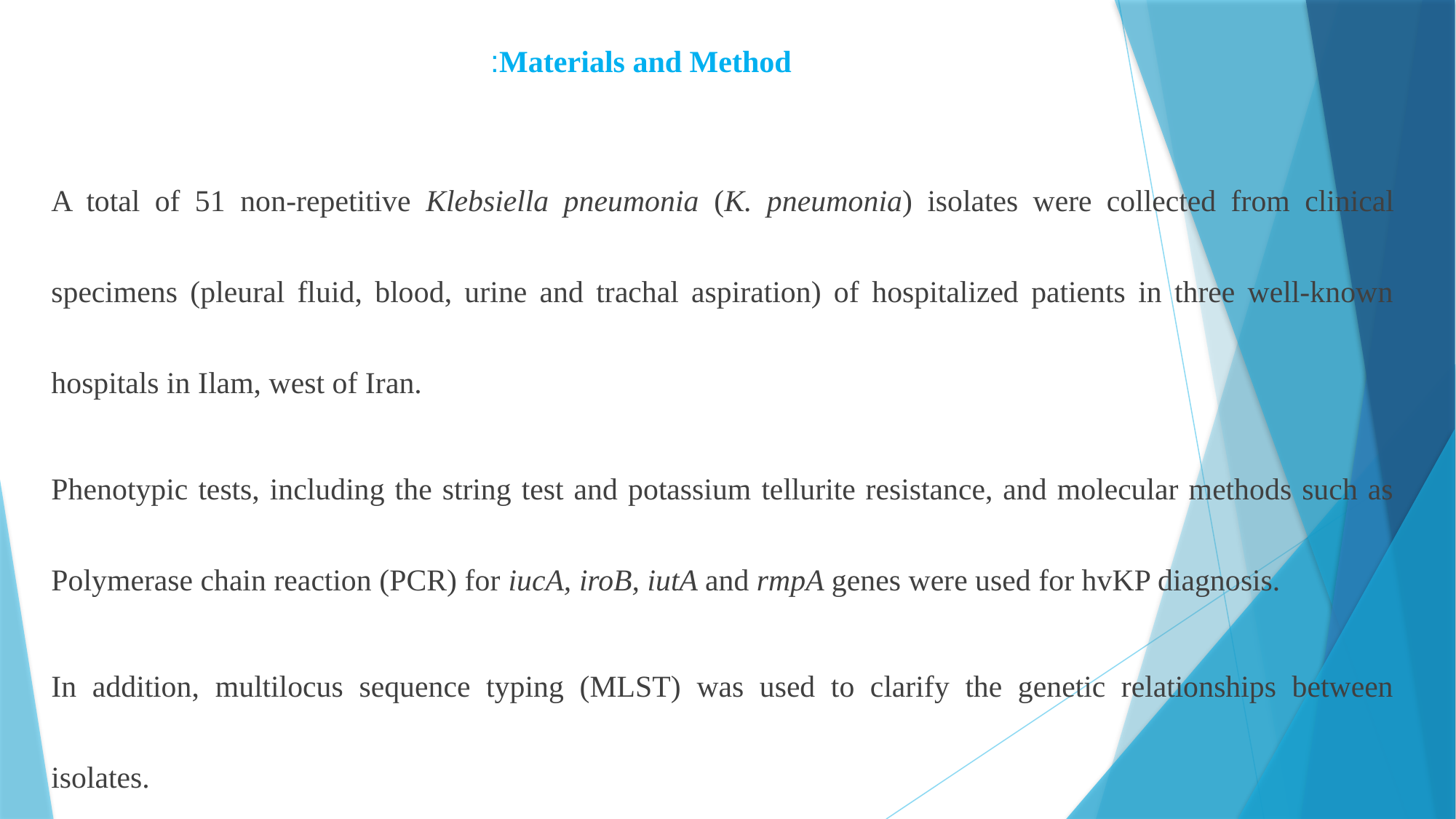

# Materials and Method:
A total of 51 non-repetitive Klebsiella pneumonia (K. pneumonia) isolates were collected from clinical specimens (pleural fluid, blood, urine and trachal aspiration) of hospitalized patients in three well-known hospitals in Ilam, west of Iran.
Phenotypic tests, including the string test and potassium tellurite resistance, and molecular methods such as Polymerase chain reaction (PCR) for iucA, iroB, iutA and rmpA genes were used for hvKP diagnosis.
In addition, multilocus sequence typing (MLST) was used to clarify the genetic relationships between isolates.